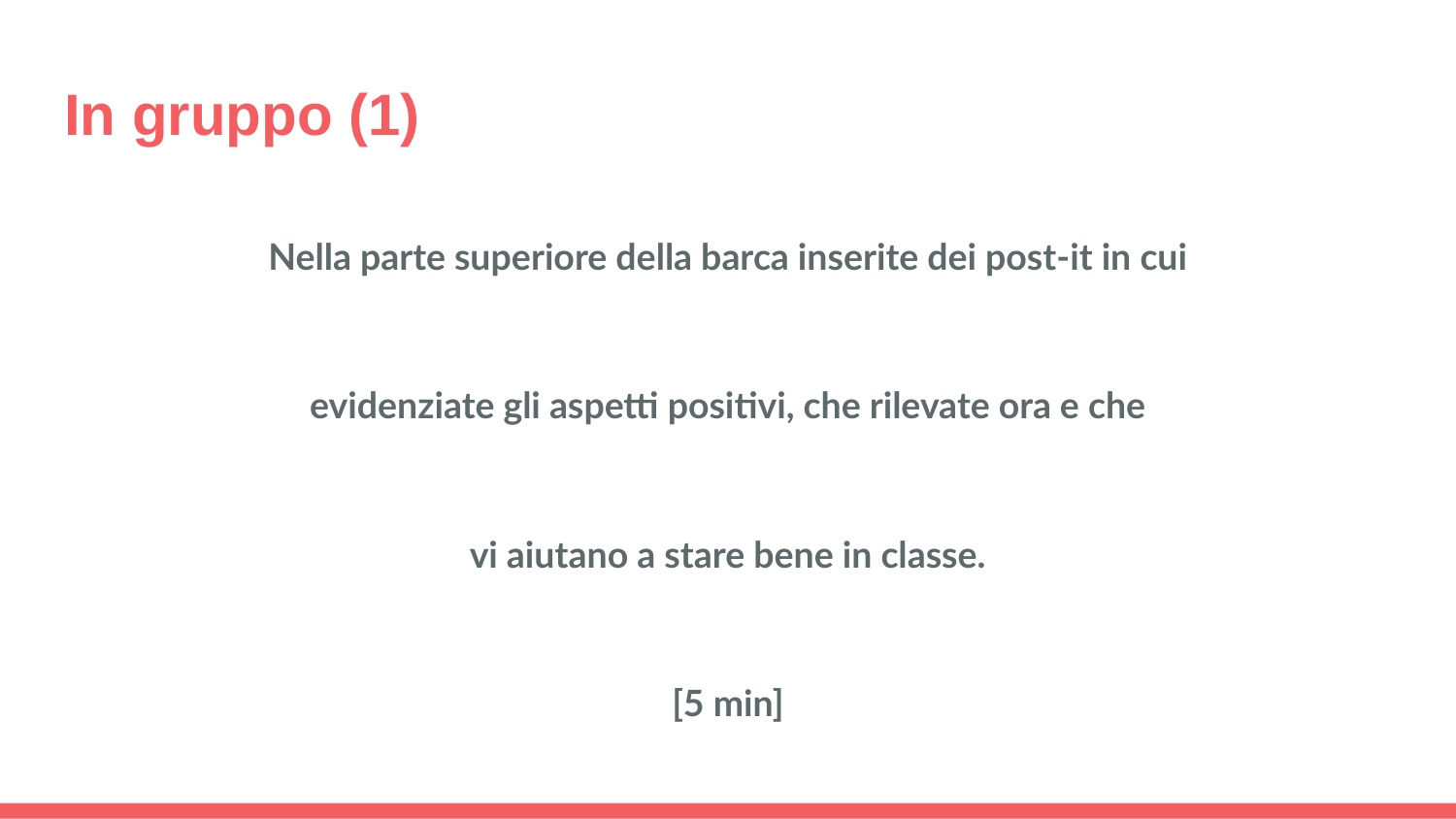

# In gruppo (1)
Nella parte superiore della barca inserite dei post-it in cui

evidenziate gli aspetti positivi, che rilevate ora e che

vi aiutano a stare bene in classe.

[5 min]